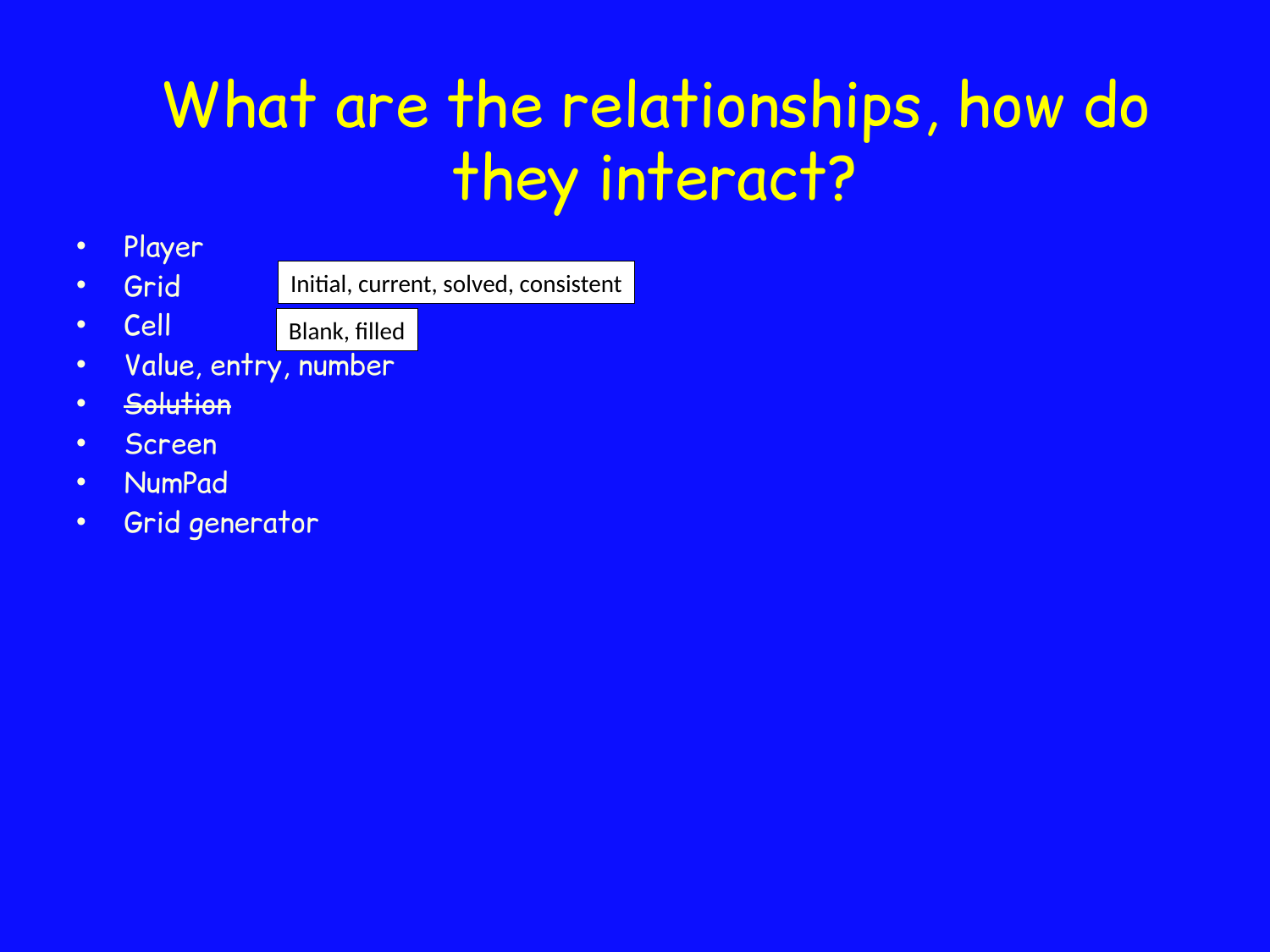

What are the relationships, how do they interact?
Player
Grid
Cell
Value, entry, number
Solution
Screen
NumPad
Grid generator

Initial, current, solved, consistent
Blank, filled